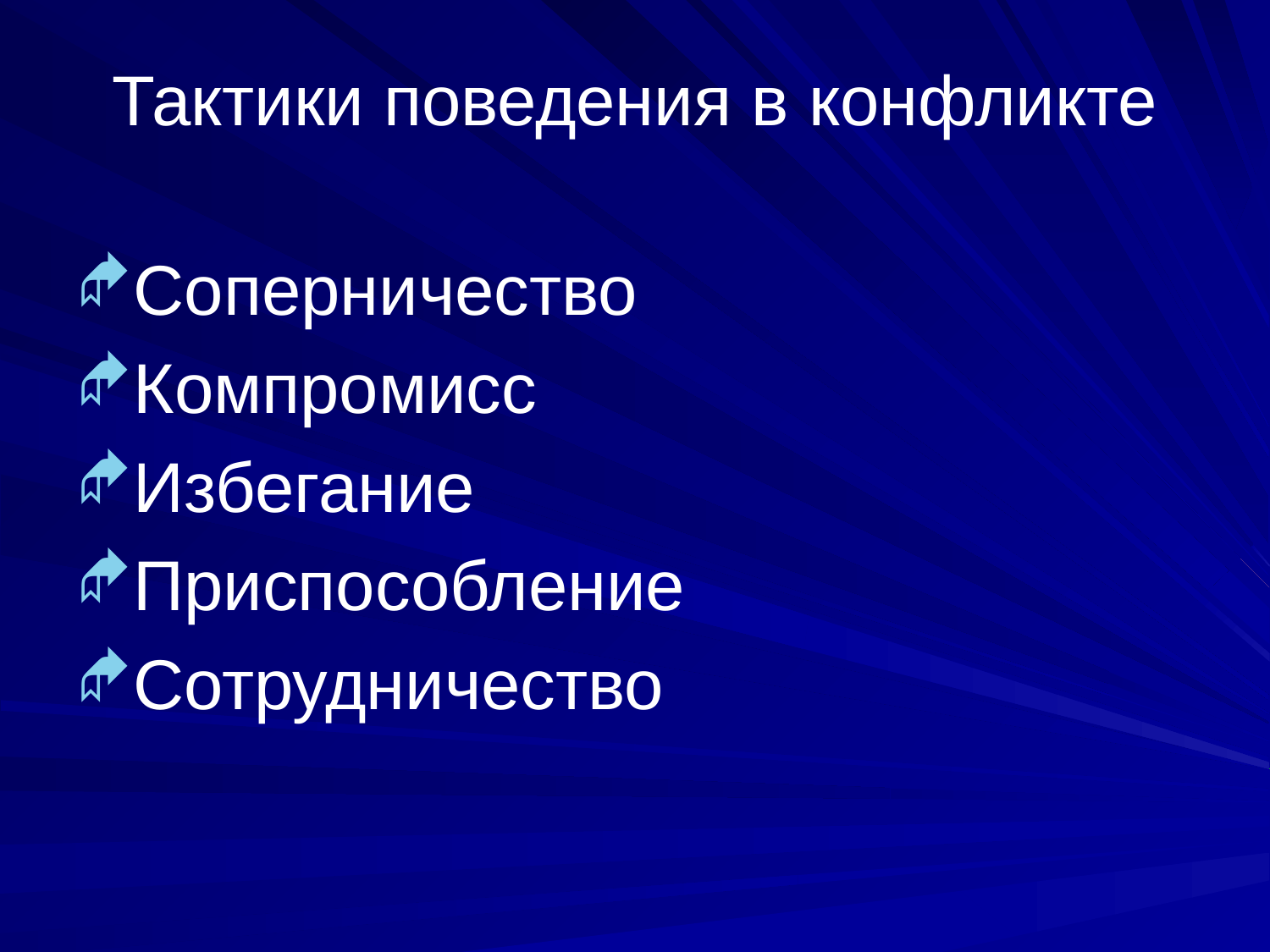

# Тактики поведения в конфликте

Соперничество
Компромисс
Избегание
Приспособление
Сотрудничество